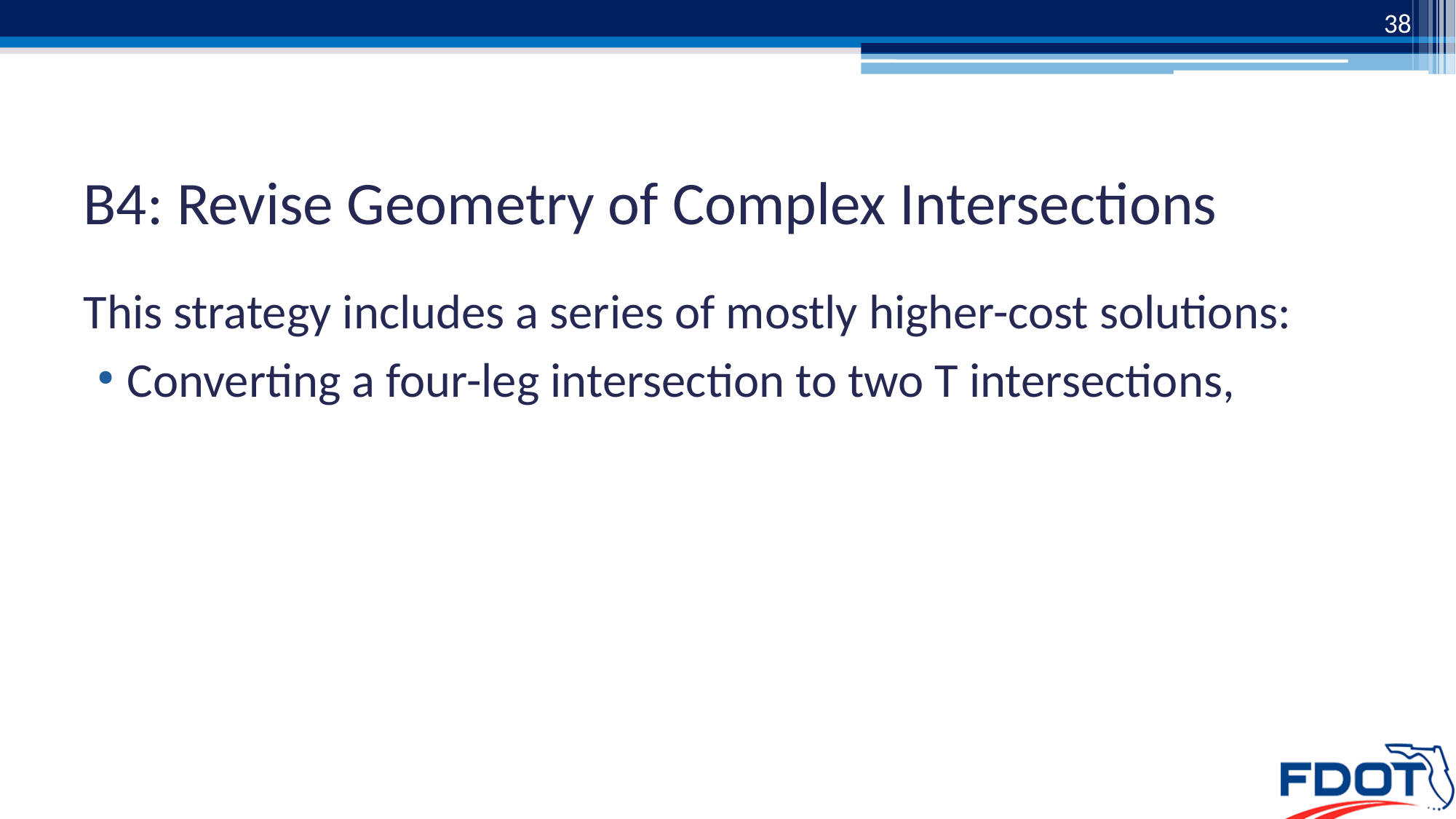

38
# B4: Revise Geometry of Complex Intersections
This strategy includes a series of mostly higher-cost solutions:
Converting a four-leg intersection to two T intersections,